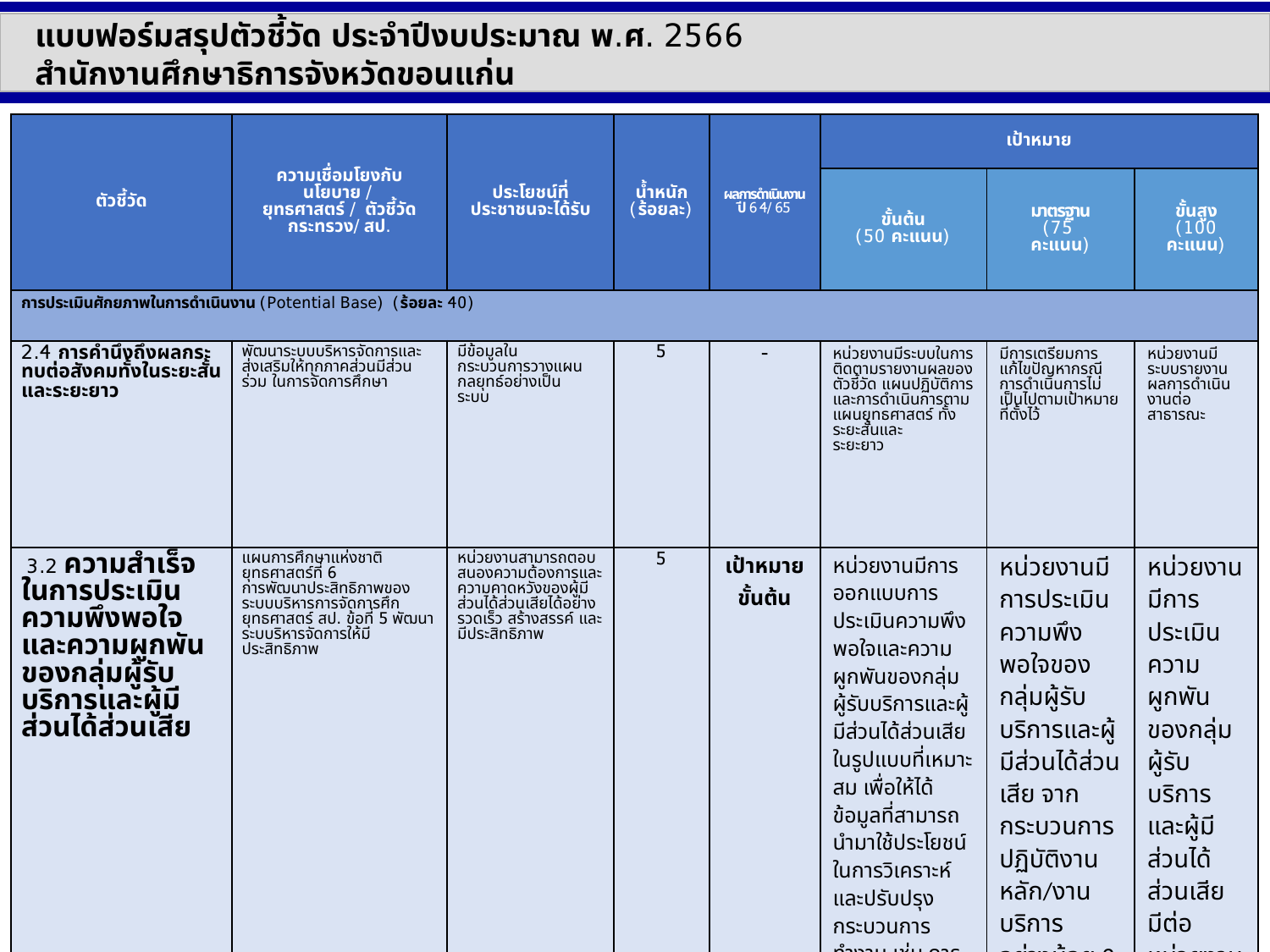

แบบฟอร์มสรุปตัวชี้วัด ประจำปีงบประมาณ พ.ศ. 2566
สำนักงานศึกษาธิการจังหวัดขอนแก่น
| ตัวชี้วัด | ความเชื่อมโยงกับนโยบาย / ยุทธศาสตร์ / ตัวชี้วัด กระทรวง/สป. | ประโยชน์ที่ ประชาชนจะได้รับ | น้ำหนัก (ร้อยละ) | ผลการดำเนินงาน ปี 6 4/65 | เป้าหมาย |  |  |
| --- | --- | --- | --- | --- | --- | --- | --- |
|  |  |  |  |  | ขั้นต้น (50 คะแนน) | มาตรฐาน (75 คะแนน) | ขั้นสูง (100 คะแนน) |
| การประเมินศักยภาพในการดำเนินงาน (Potential Base) (ร้อยละ 40) |  |  |  |  |  |  |  |
| 2.4 การคำนึงถึงผลกระทบต่อสังคมทั้งในระยะสั้นและระยะยาว | พัฒนาระบบบริหารจัดการและส่งเสริมให้ทุกภาคส่วนมีส่วนร่วม ในการจัดการศึกษา | มีข้อมูลใน กระบวนการวางแผน กลยุทธ์อย่างเป็น ระบบ | 5 | - | หน่วยงานมีระบบในการติดตามรายงานผลของตัวชี้วัด แผนปฏิบัติการ และการดำเนินการตามแผนยุทธศาสตร์ ทั้งระยะสั้นและ ระยะยาว | มีการเตรียมการแก้ไขปัญหากรณี การดำเนินการไม่เป็นไปตามเป้าหมายที่ตั้งไว้ | หน่วยงานมีระบบรายงานผลการดำเนินงานต่อสาธารณะ |
| 3.2 ความสำเร็จในการประเมินความพึงพอใจและความผูกพัน ของกลุ่มผู้รับบริการและผู้มีส่วนได้ส่วนเสีย | แผนการศึกษาแห่งชาติยุทธศาสตร์ที่ 6 การพัฒนาประสิทธิภาพของระบบบริหารการจัดการศึกยุทธศาสตร์ สป. ข้อที่ 5 พัฒนาระบบริหารจัดการให้มีประสิทธิภาพ | หน่วยงานสามารถตอบสนองความต้องการและความคาดหวังของผู้มีส่วนได้ส่วนเสียได้อย่างรวดเร็ว สร้างสรรค์ และมีประสิทธิภาพ | 5 | เป้าหมายขั้นต้น | หน่วยงานมีการออกแบบการประเมินความพึงพอใจและความผูกพันของกลุ่มผู้รับบริการและผู้มีส่วนได้ส่วนเสียในรูปแบบที่เหมาะสม เพื่อให้ได้ข้อมูลที่สามารถนำมาใช้ประโยชน์ในการวิเคราะห์และปรับปรุงกระบวนการทำงาน เช่น การให้บริการที่ทันการณ์ พฤติกรรมที่ตอบสนองต่อนโยบายการบริการต่าง ๆ เป็นต้น | หน่วยงานมีการประเมินความพึงพอใจของกลุ่มผู้รับบริการและผู้มีส่วนได้ส่วนเสีย จากกระบวนการปฏิบัติงานหลัก/งานบริการ อย่างน้อย 2 กระบวนการ/งานบริการ | หน่วยงานมีการประเมินความผูกพันของกลุ่มผู้รับบริการและผู้มีส่วนได้ส่วนเสีย มีต่อหน่วยงามในภาพรวม ครบทุกกลุ่ม |